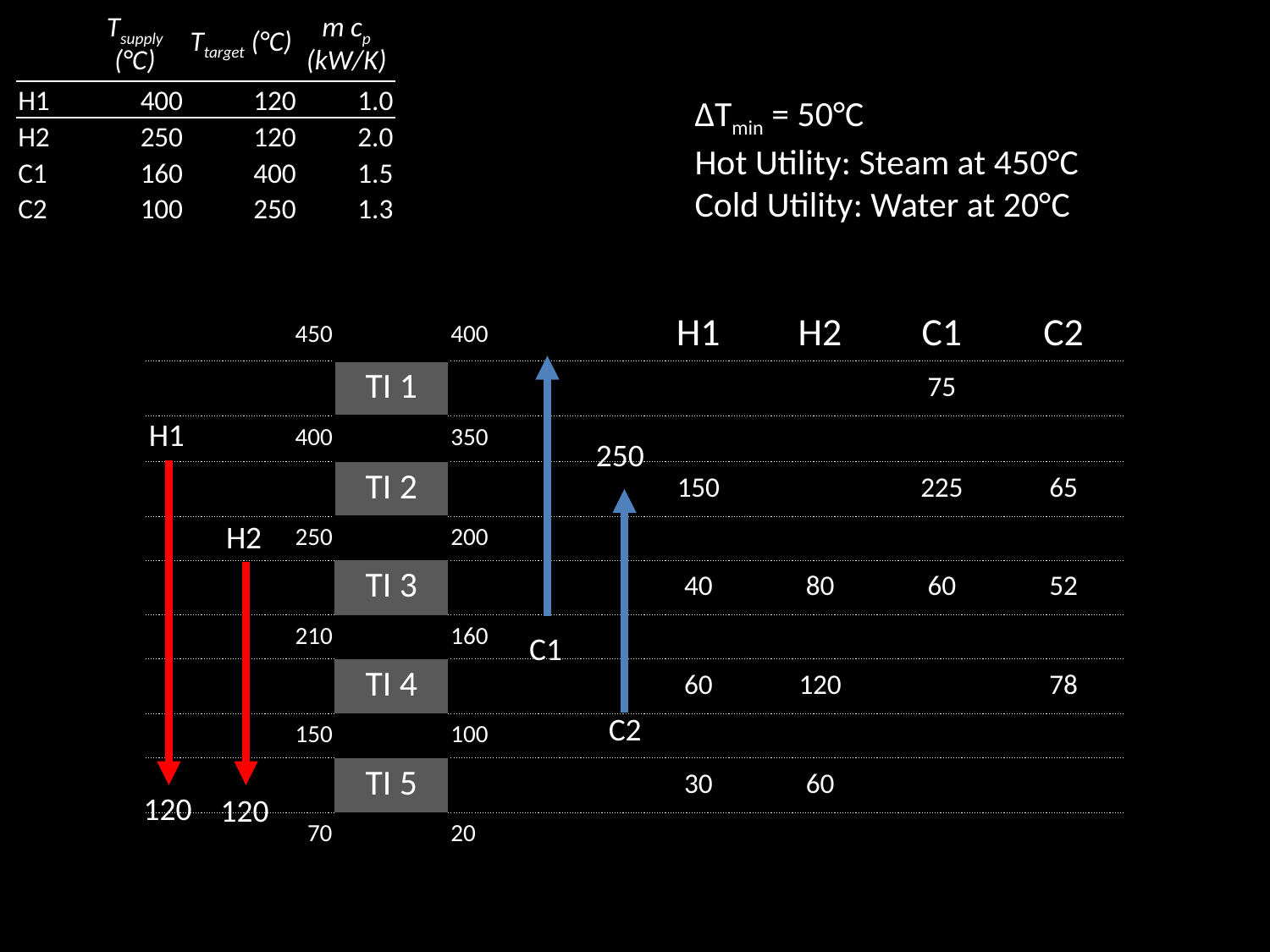

|  | Tsupply (°C) | Ttarget (°C) | m cp (kW/K) |
| --- | --- | --- | --- |
| H1 | 400 | 120 | 1.0 |
| H2 | 250 | 120 | 2.0 |
| C1 | 160 | 400 | 1.5 |
| C2 | 100 | 250 | 1.3 |
∆Tmin = 50°C
Hot Utility: Steam at 450°C
Cold Utility: Water at 20°C
|  | 450 |  | 400 |  | H1 | H2 | C1 | C2 |
| --- | --- | --- | --- | --- | --- | --- | --- | --- |
|  |  | TI 1 |  |  |  |  | 75 |  |
|  | 400 |  | 350 |  |  |  |  |  |
|  |  | TI 2 |  |  | 150 |  | 225 | 65 |
|  | 250 |  | 200 |  |  |  |  |  |
|  |  | TI 3 |  |  | 40 | 80 | 60 | 52 |
|  | 210 |  | 160 |  |  |  |  |  |
|  |  | TI 4 |  |  | 60 | 120 |  | 78 |
|  | 150 |  | 100 |  |  |  |  |  |
|  |  | TI 5 |  |  | 30 | 60 |  |  |
|  | 70 |  | 20 |  |  |  |  |  |
H1
250
H2
C1
C2
120
120